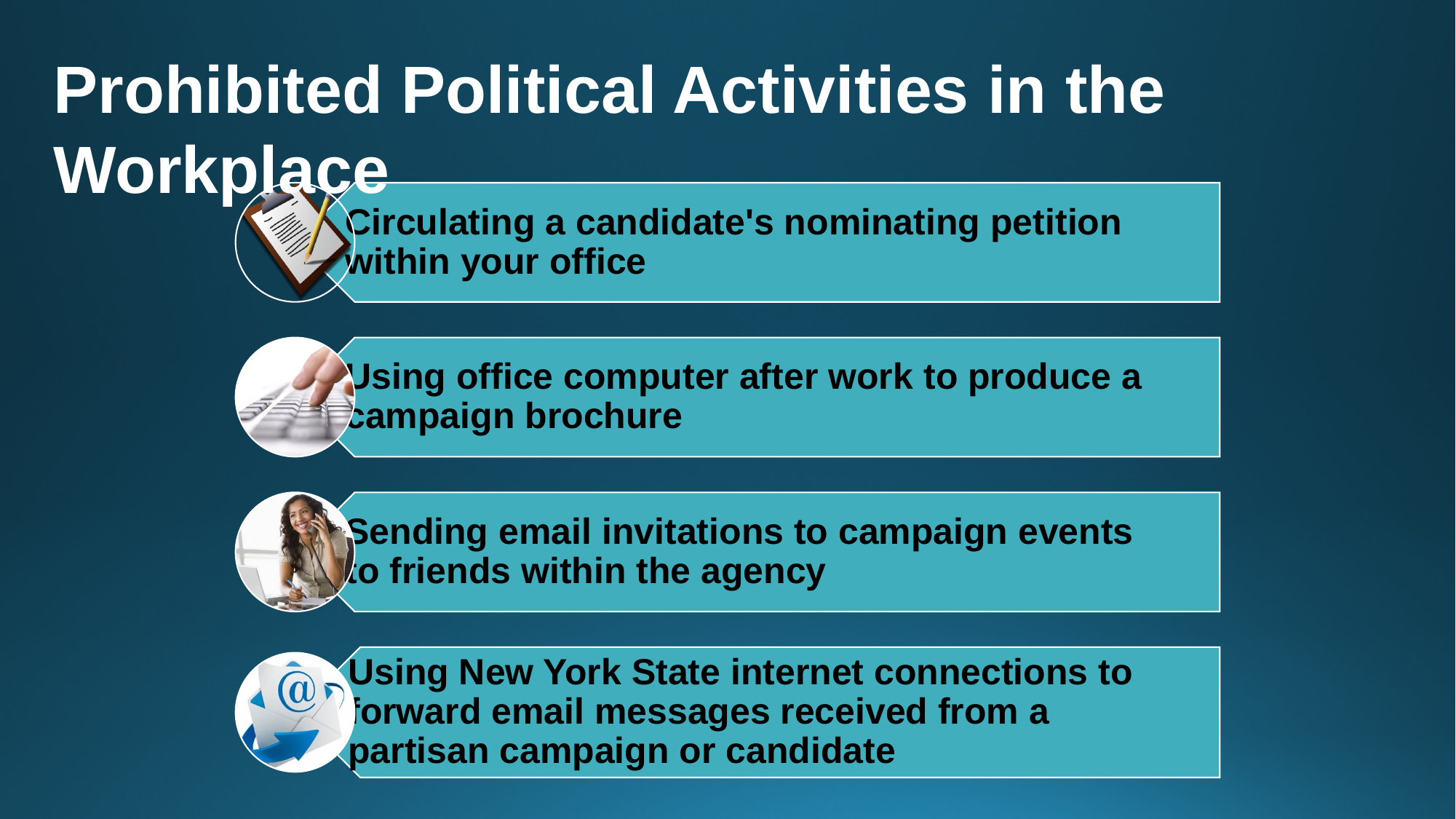

Prohibited Political Activities in the Workplace
Circulating a candidate's nominating petition within your office
Using office computer after work to produce a campaign brochure
Sending email invitations to campaign events to friends within the agency
Using New York State internet connections to forward email messages received from a partisan campaign or candidate